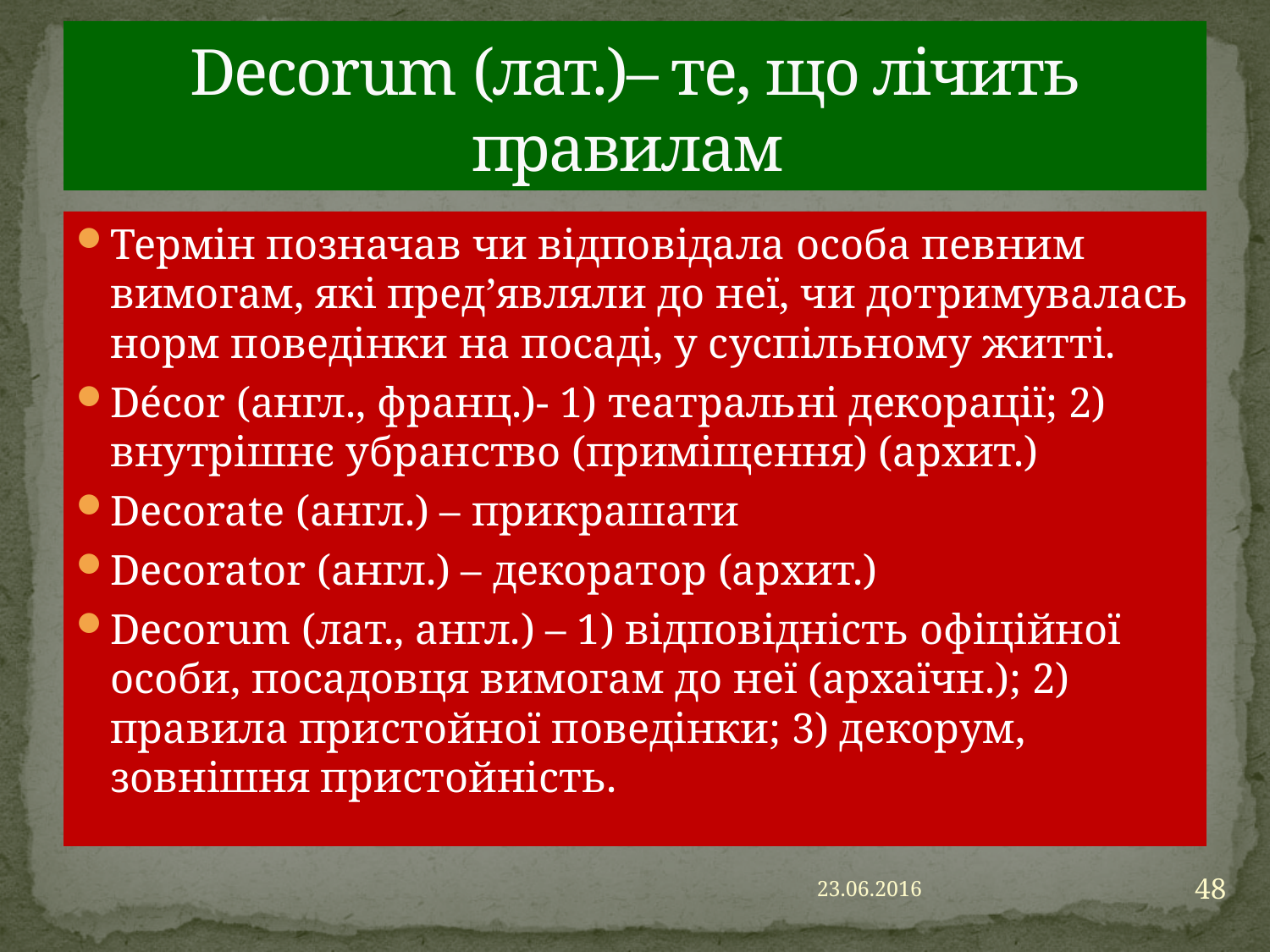

# Decorum (лат.)– те, що лічить правилам
Термін позначав чи відповідала особа певним вимогам, які пред’являли до неї, чи дотримувалась норм поведінки на посаді, у суспільному житті.
Décor (англ., франц.)- 1) театральні декорації; 2) внутрішнє убранство (приміщення) (архит.)
Decorate (англ.) – прикрашати
Decorator (англ.) – декоратор (архит.)
Deсorum (лат., англ.) – 1) відповідність офіційної особи, посадовця вимогам до неї (архаїчн.); 2) правила пристойної поведінки; 3) декорум, зовнішня пристойність.
48
23.06.2016